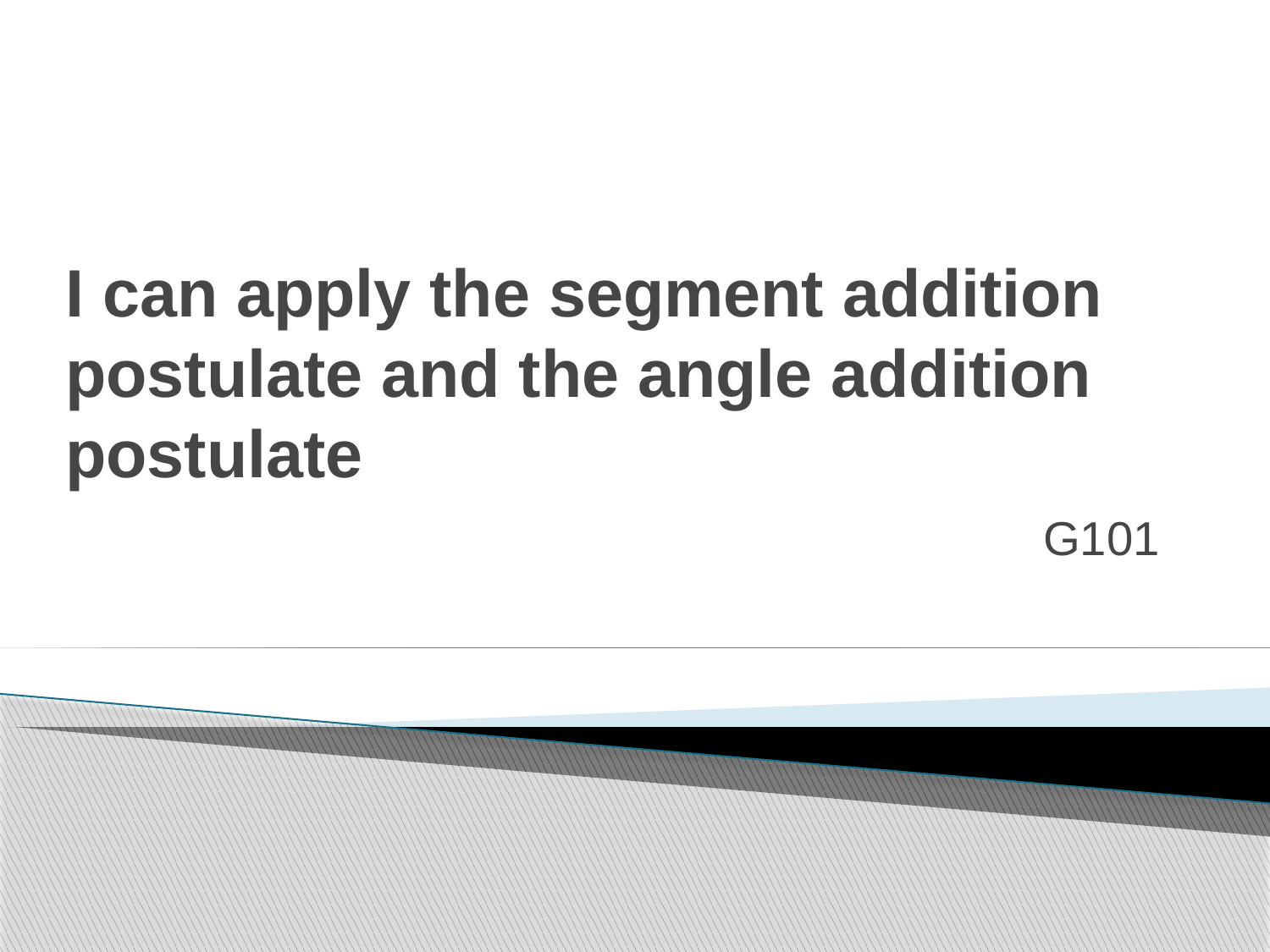

# I can apply the segment addition postulate and the angle addition postulate
G101